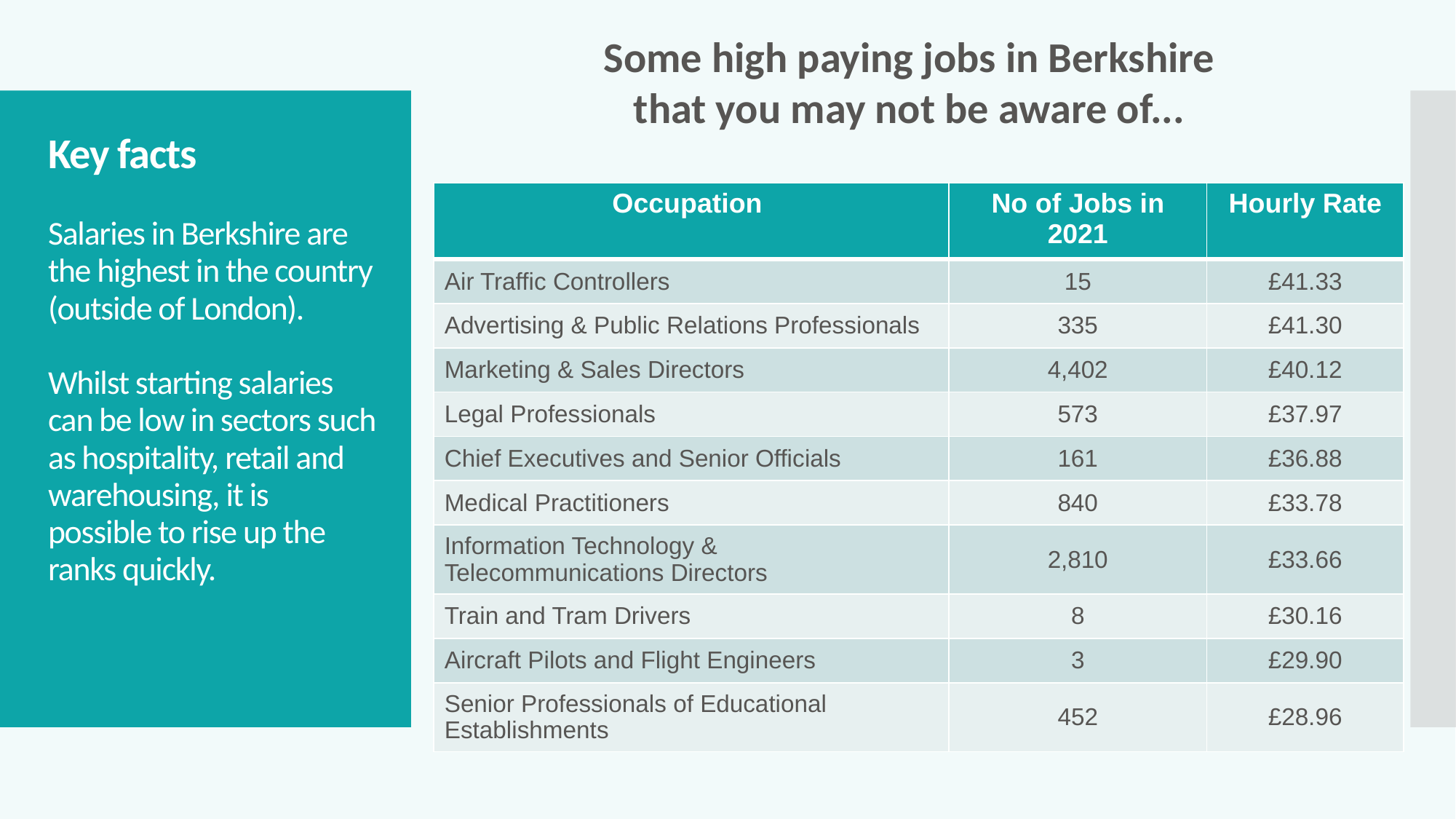

Some high paying jobs in Berkshire
that you may not be aware of...
# Key facts Salaries in Berkshire are the highest in the country (outside of London). Whilst starting salaries can be low in sectors such as hospitality, retail and warehousing, it is possible to rise up the ranks quickly.
| Occupation | No of Jobs in 2021 | Hourly Rate |
| --- | --- | --- |
| Air Traffic Controllers | 15 | £41.33 |
| Advertising & Public Relations Professionals | 335 | £41.30 |
| Marketing & Sales Directors | 4,402 | £40.12 |
| Legal Professionals | 573 | £37.97 |
| Chief Executives and Senior Officials | 161 | £36.88 |
| Medical Practitioners | 840 | £33.78 |
| Information Technology & Telecommunications Directors | 2,810 | £33.66 |
| Train and Tram Drivers | 8 | £30.16 |
| Aircraft Pilots and Flight Engineers | 3 | £29.90 |
| Senior Professionals of Educational Establishments | 452 | £28.96 |

Many of these require STEM skills...